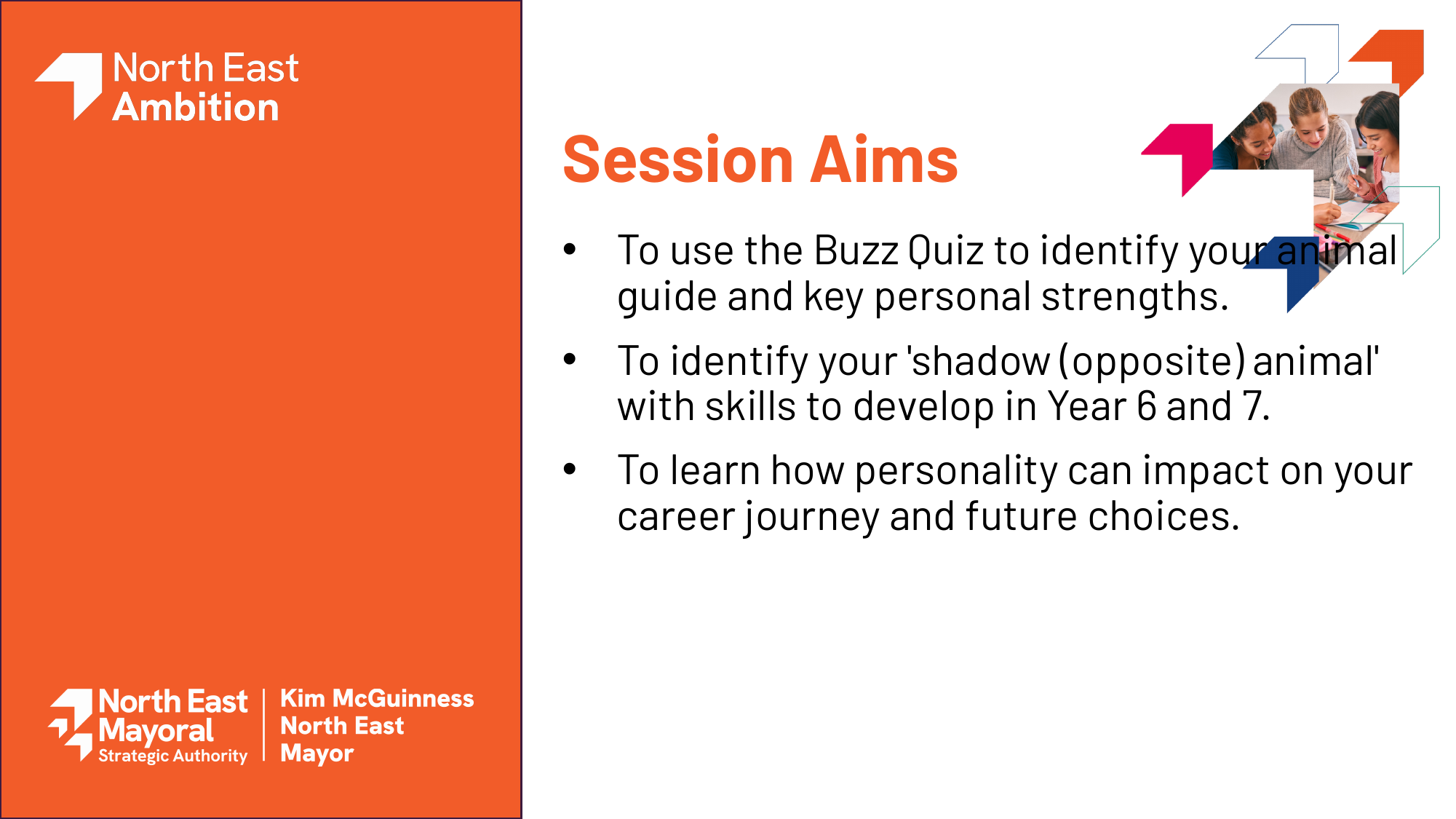

# Session Aims
To use the Buzz Quiz to identify your animal guide and key personal strengths.
To identify your 'shadow (opposite) animal' with skills to develop in Year 6 and 7.
To learn how personality can impact on your career journey and future choices.